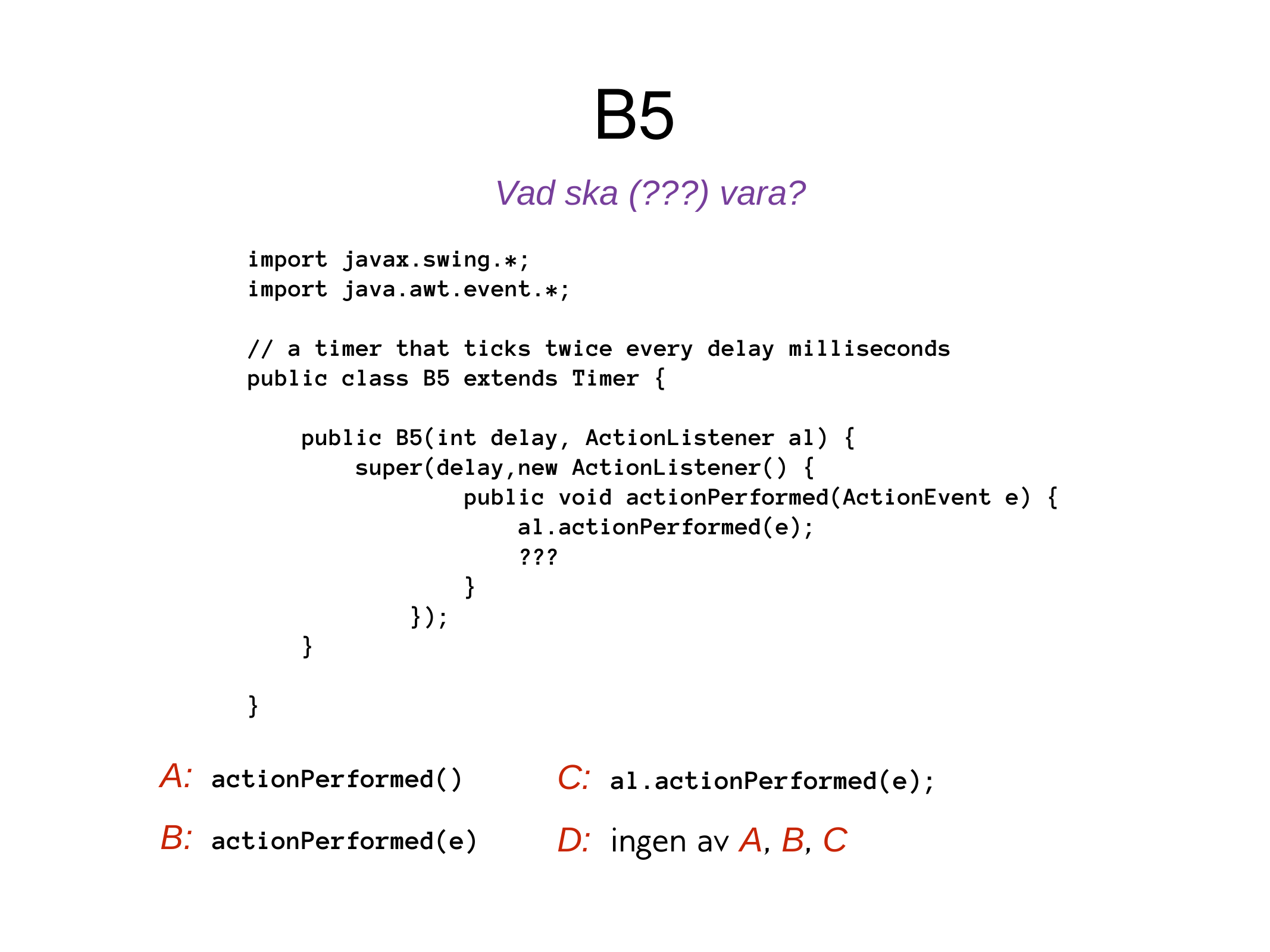

B5
Vad ska (???) vara?
import javax.swing.*;
import java.awt.event.*;

// a timer that ticks twice every delay milliseconds
public class B5 extends Timer {

    public B5(int delay, ActionListener al) {
        super(delay,new ActionListener() {
                public void actionPerformed(ActionEvent e) {
                    al.actionPerformed(e);
                    ???
                }
            });
    }

}
A:  actionPerformed()
C:  al.actionPerformed(e);
D:  ingen av A, B, C
B:  actionPerformed(e)